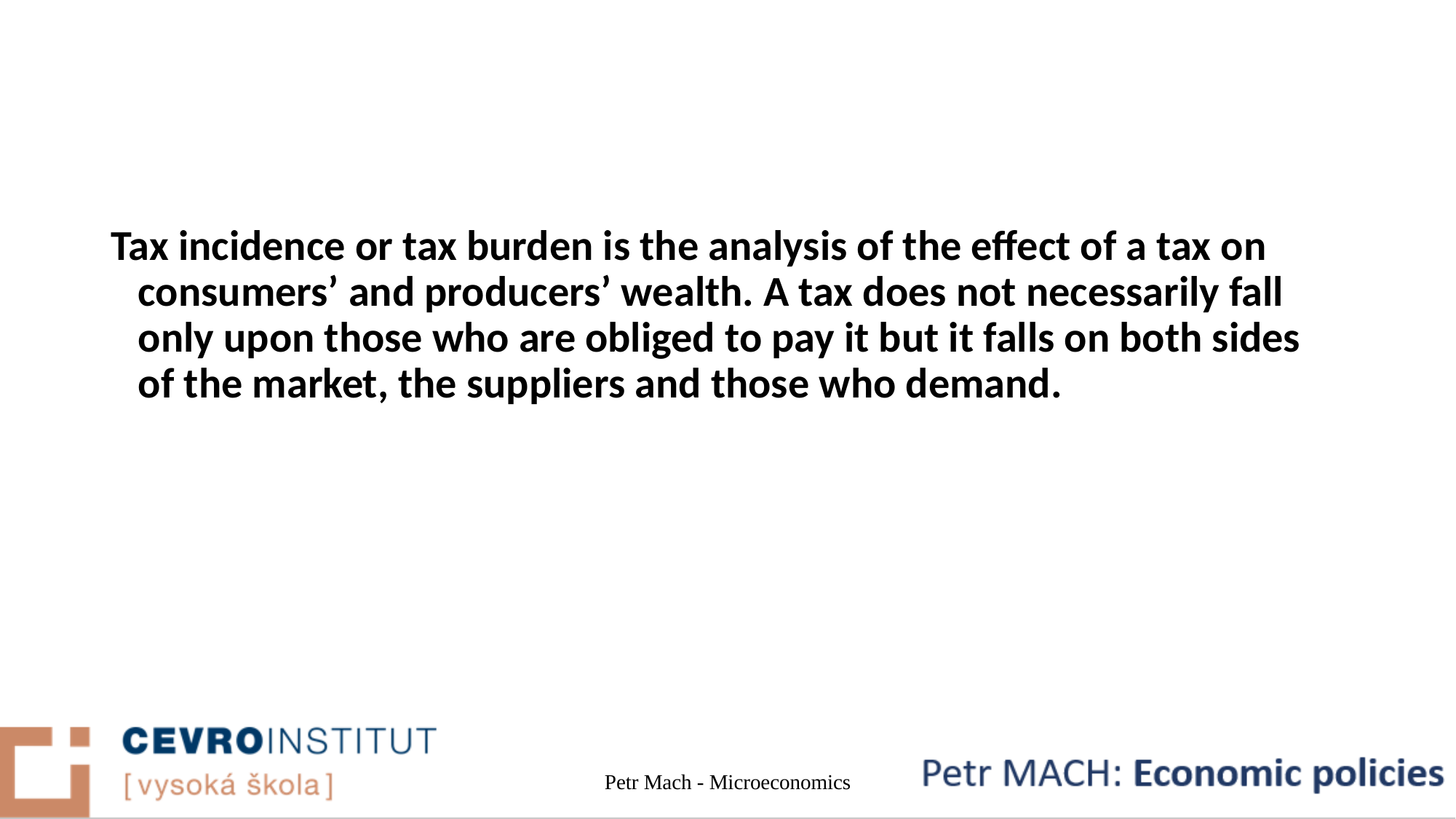

#
Tax incidence or tax burden is the analysis of the effect of a tax on consumers’ and producers’ wealth. A tax does not necessarily fall only upon those who are obliged to pay it but it falls on both sides of the market, the suppliers and those who demand.

Petr Mach - Microeconomics